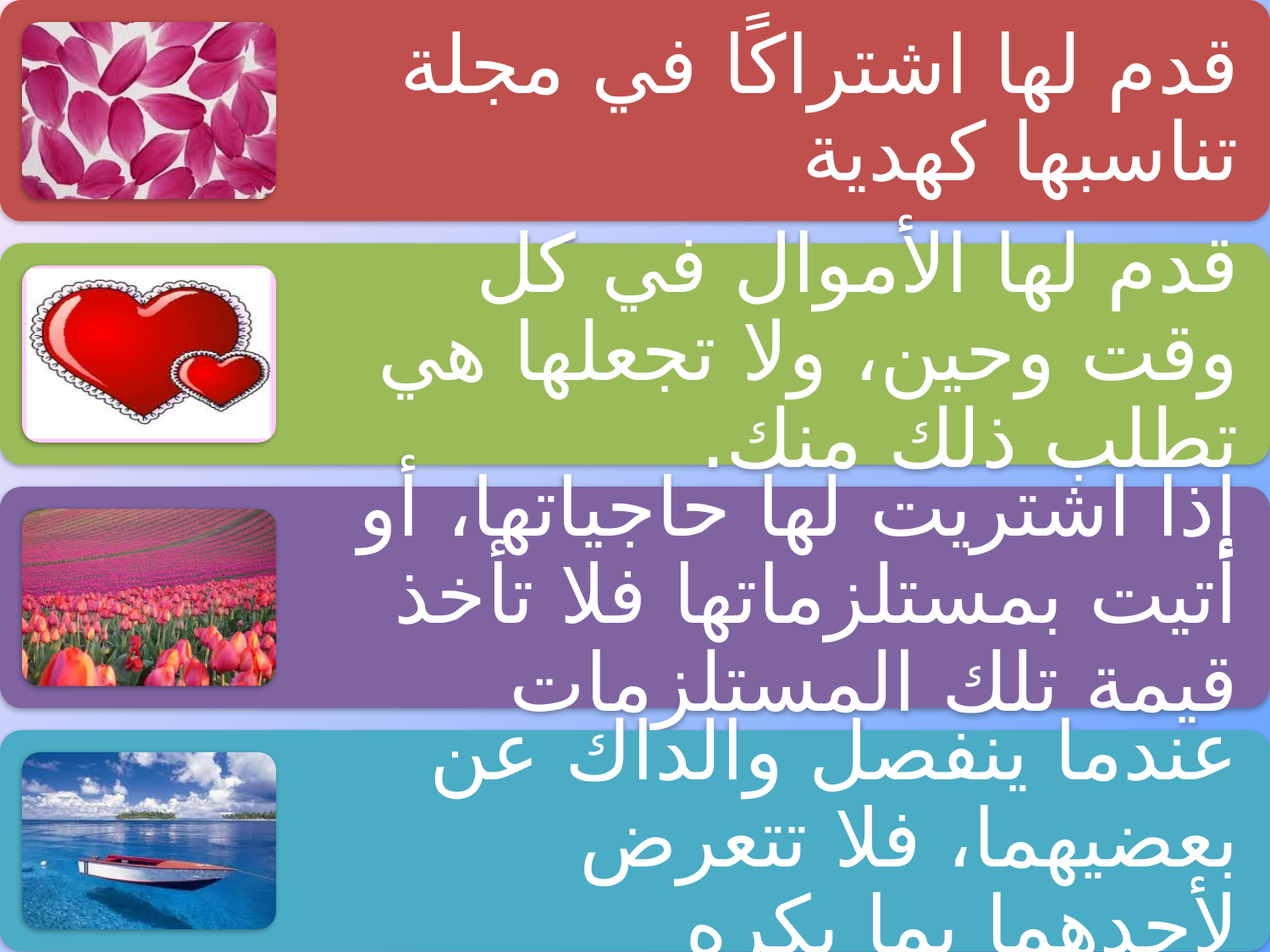

قدم لها اشتراكًا في مجلة تناسبها كهدية
قدم لها الأموال في كل وقت وحين، ولا تجعلها هي تطلب ذلك منك.
إذا اشتريت لها حاجياتها، أو أتيت بمستلزماتها فلا تأخذ قيمة تلك المستلزمات
عندما ينفصل والداك عن بعضيهما، فلا تتعرض لأحدهما بما يكره